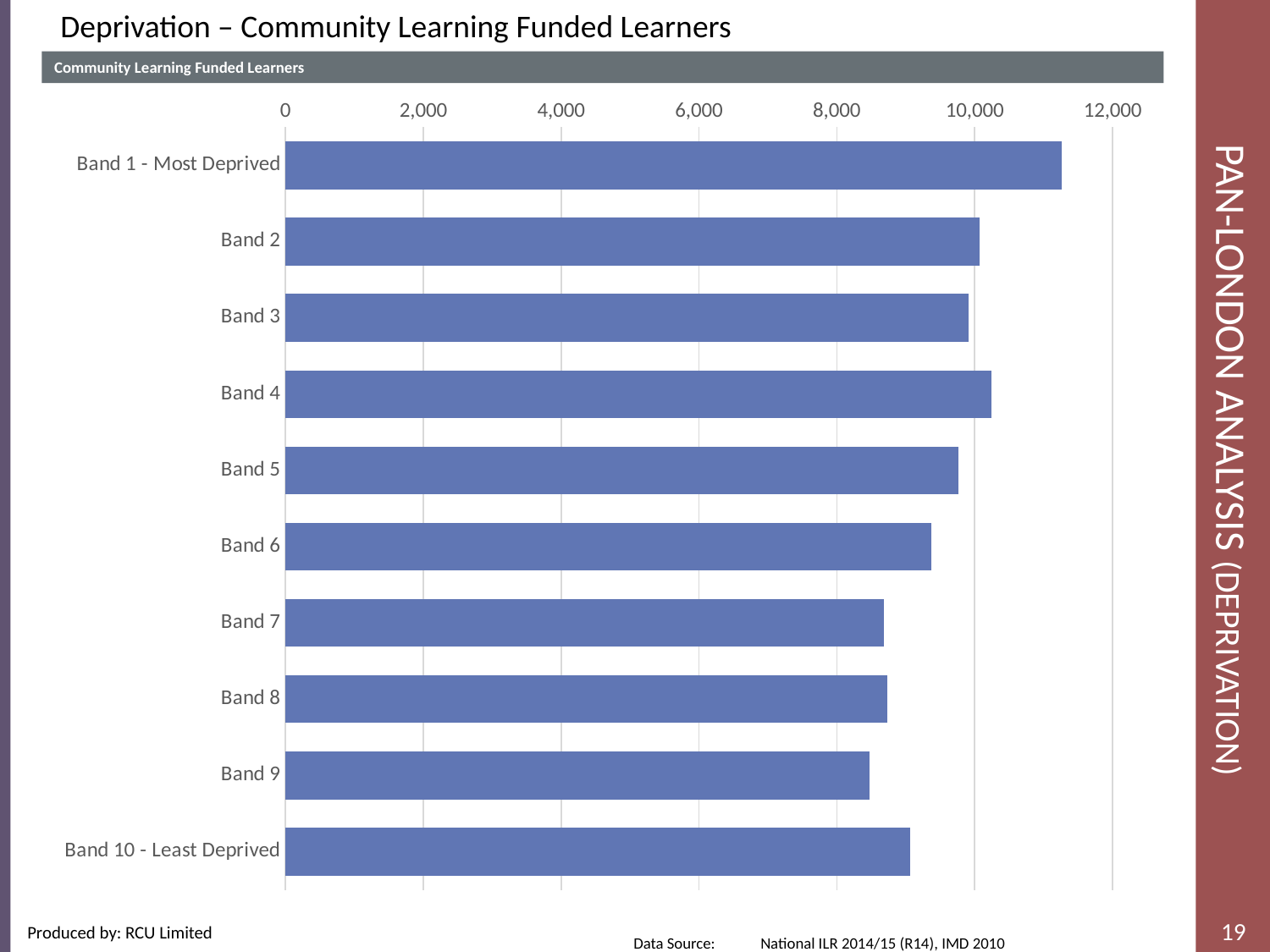

Deprivation – Community Learning Funded Learners
Community Learning Funded Learners
# Pan-London Analysis (Deprivation)

### Chart

| Category | Learners |
|---|---|
| Band 1 - Most Deprived | 11260.0 |
| Band 2 | 10070.0 |
| Band 3 | 9910.0 |
| Band 4 | 10240.0 |
| Band 5 | 9770.0 |
| Band 6 | 9370.0 |
| Band 7 | 8680.0 |
| Band 8 | 8730.0 |
| Band 9 | 8480.0 |
| Band 10 - Least Deprived | 9070.0 |
Data Source: 	National ILR 2014/15 (R14), IMD 2010